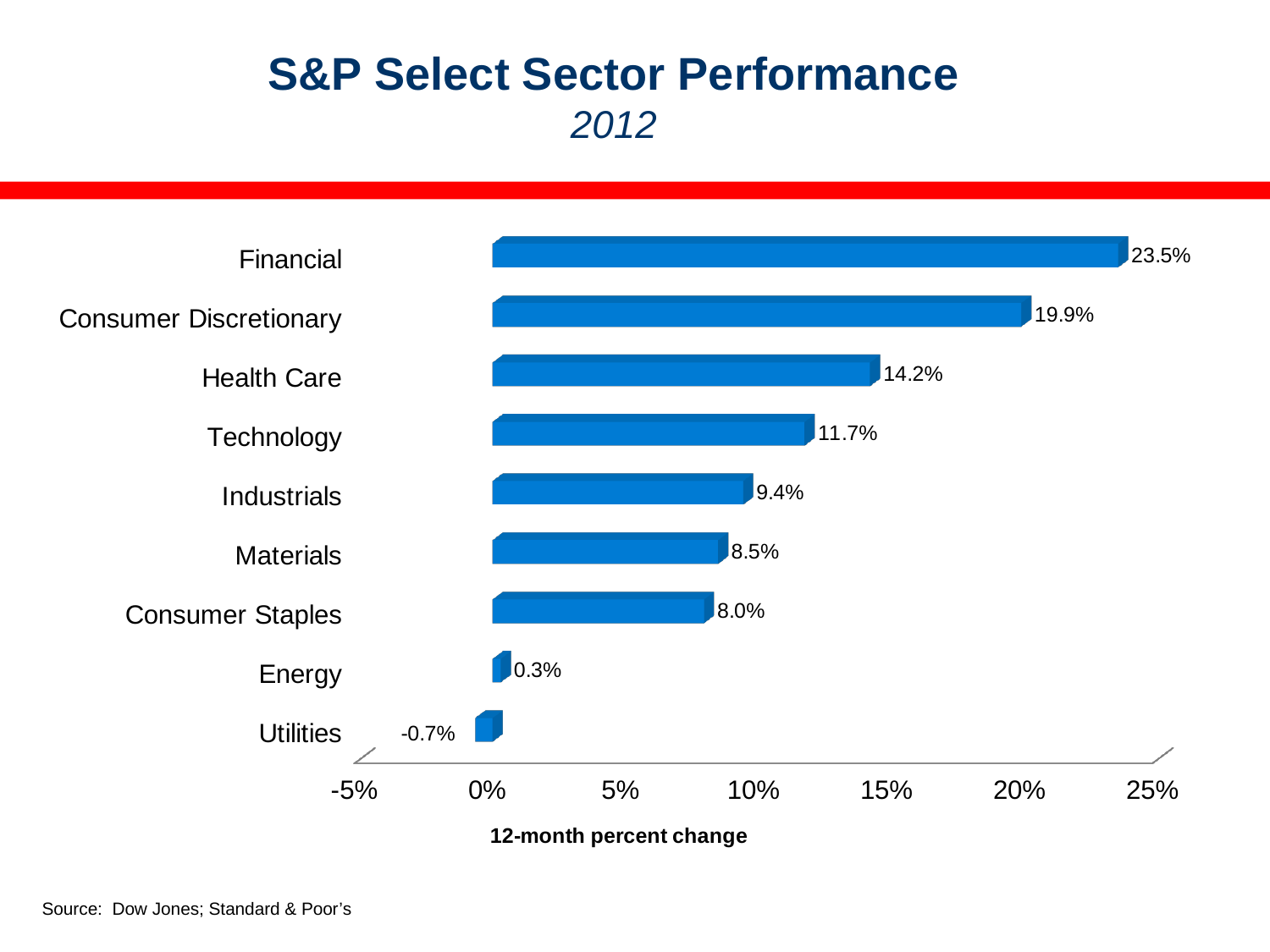

# S&P Select Sector Performance 2012

[unsupported chart]

Source: Dow Jones, Standard & Poor’s
Source:  Dow Jones; Standard & Poor’s